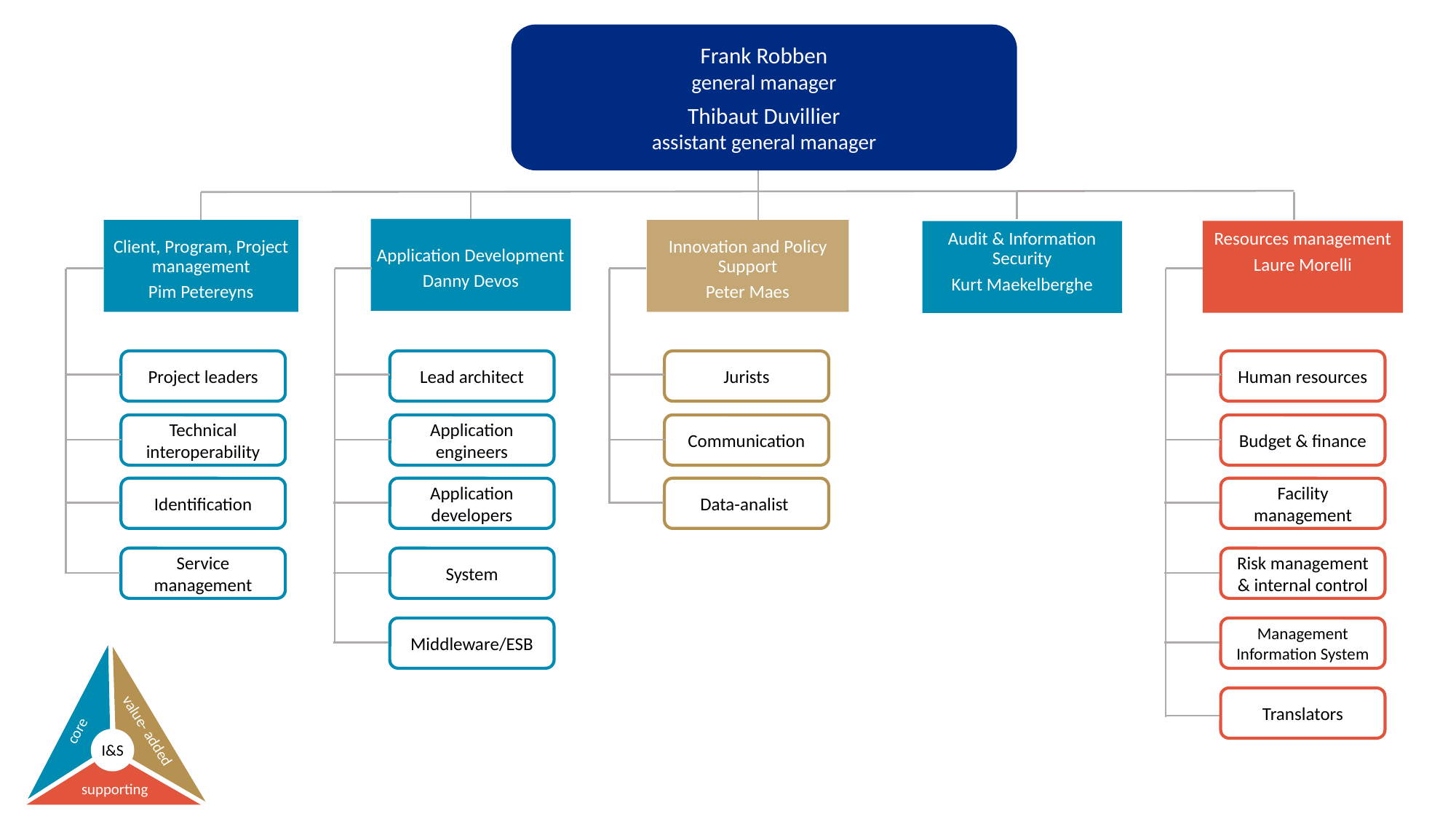

Frank Robben
general manager

Thibaut Duvillier
assistant general manager
Application Development
Danny Devos
Client, Program, Project management
Pim Petereyns
Innovation and Policy Support
Peter Maes
Resources management
Laure Morelli

Audit & Information Security
Kurt Maekelberghe

Lead architect
Project leaders
Human resources
Jurists
Application engineers
Technical interoperability
Budget & finance
Communication
Application developers
Identification
Facility management
Data-analist
System
Service management
Risk management & internal control
Middleware/ESB
Management Information System

core

value- added
I&S

supporting
Translators